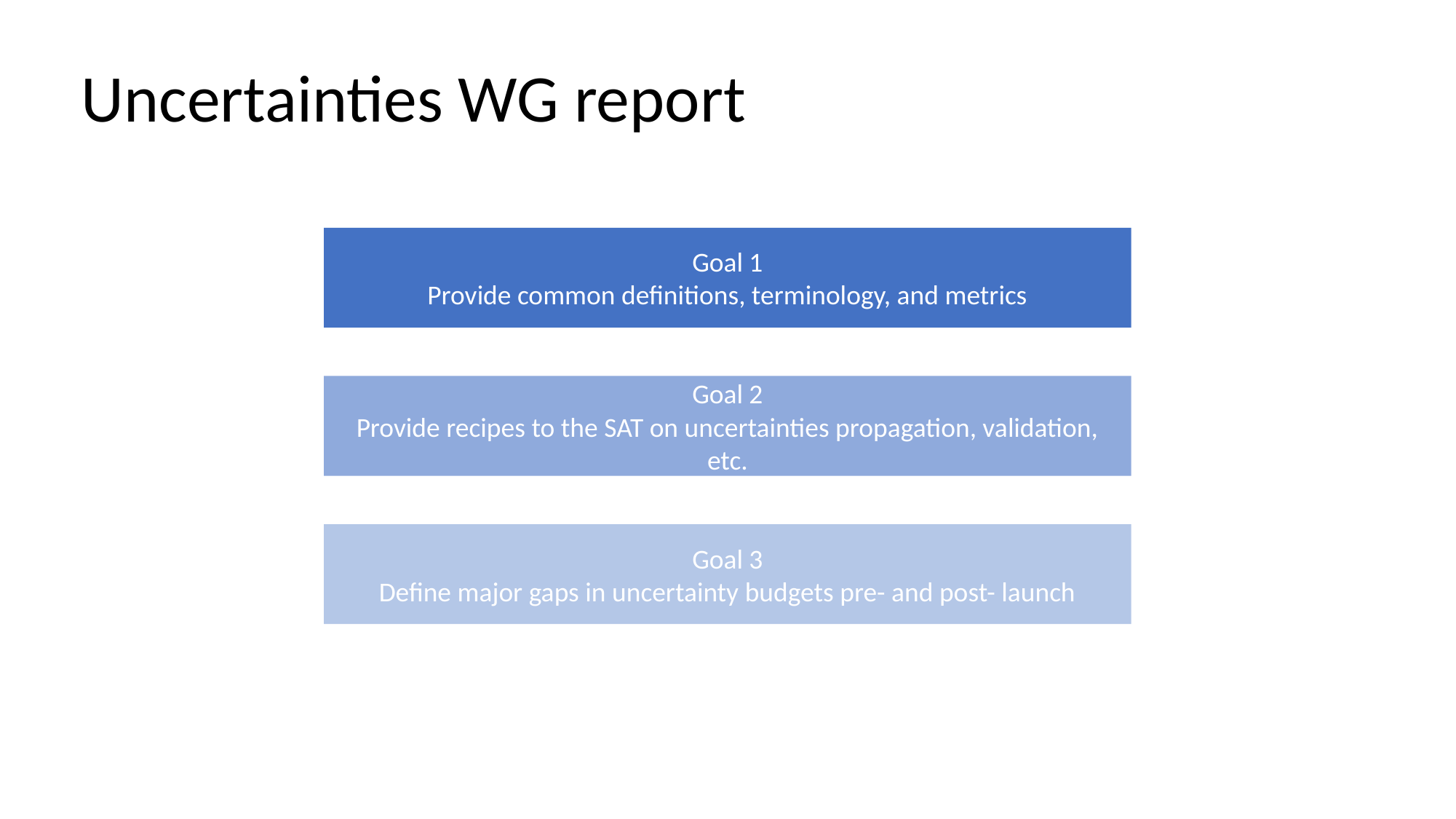

# Uncertainties WG report
Goal 1
Provide common definitions, terminology, and metrics
Goal 2
Provide recipes to the SAT on uncertainties propagation, validation, etc.
Goal 3
Define major gaps in uncertainty budgets pre- and post- launch